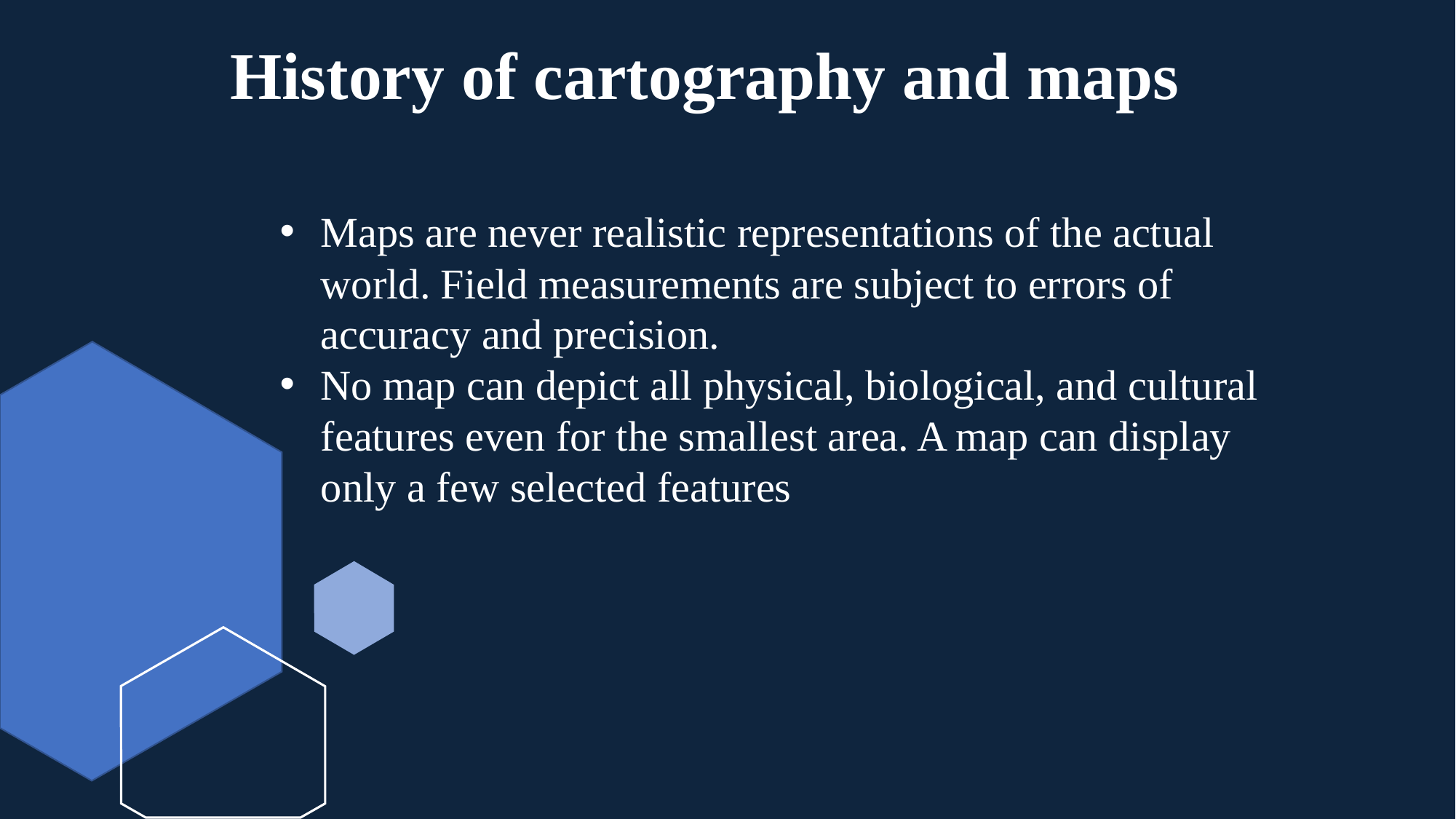

# History of cartography and maps
Maps are never realistic representations of the actual world. Field measurements are subject to errors of accuracy and precision.
No map can depict all physical, biological, and cultural features even for the smallest area. A map can display only a few selected features